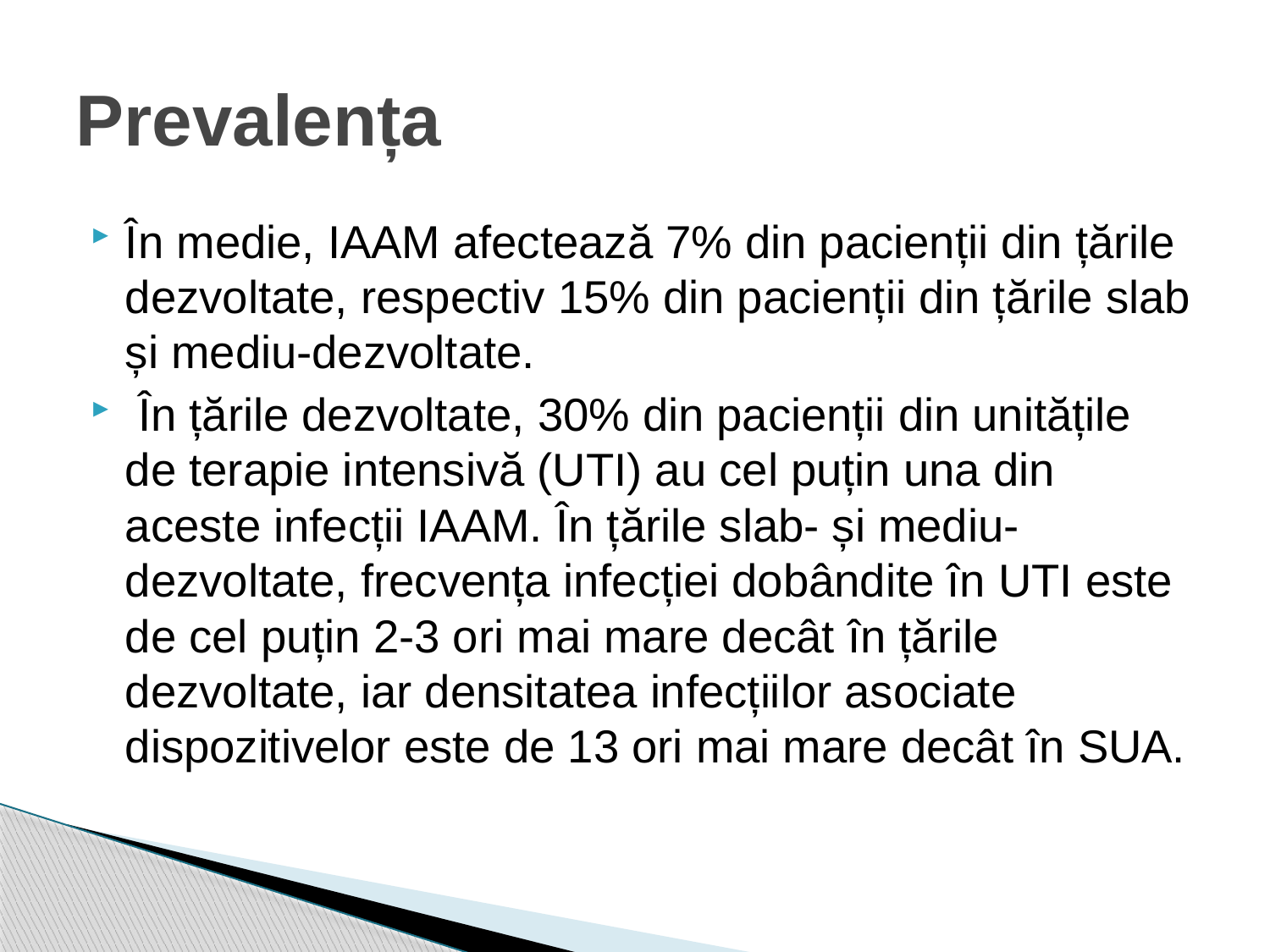

# Prevalența
În medie, IAAM afectează 7% din pacienții din țările dezvoltate, respectiv 15% din pacienții din țările slab și mediu-dezvoltate.
 În țările dezvoltate, 30% din pacienții din unitățile de terapie intensivă (UTI) au cel puțin una din aceste infecții IAAM. În țările slab- și mediu-dezvoltate, frecvența infecției dobândite în UTI este de cel puțin 2-3 ori mai mare decât în țările dezvoltate, iar densitatea infecțiilor asociate dispozitivelor este de 13 ori mai mare decât în SUA.